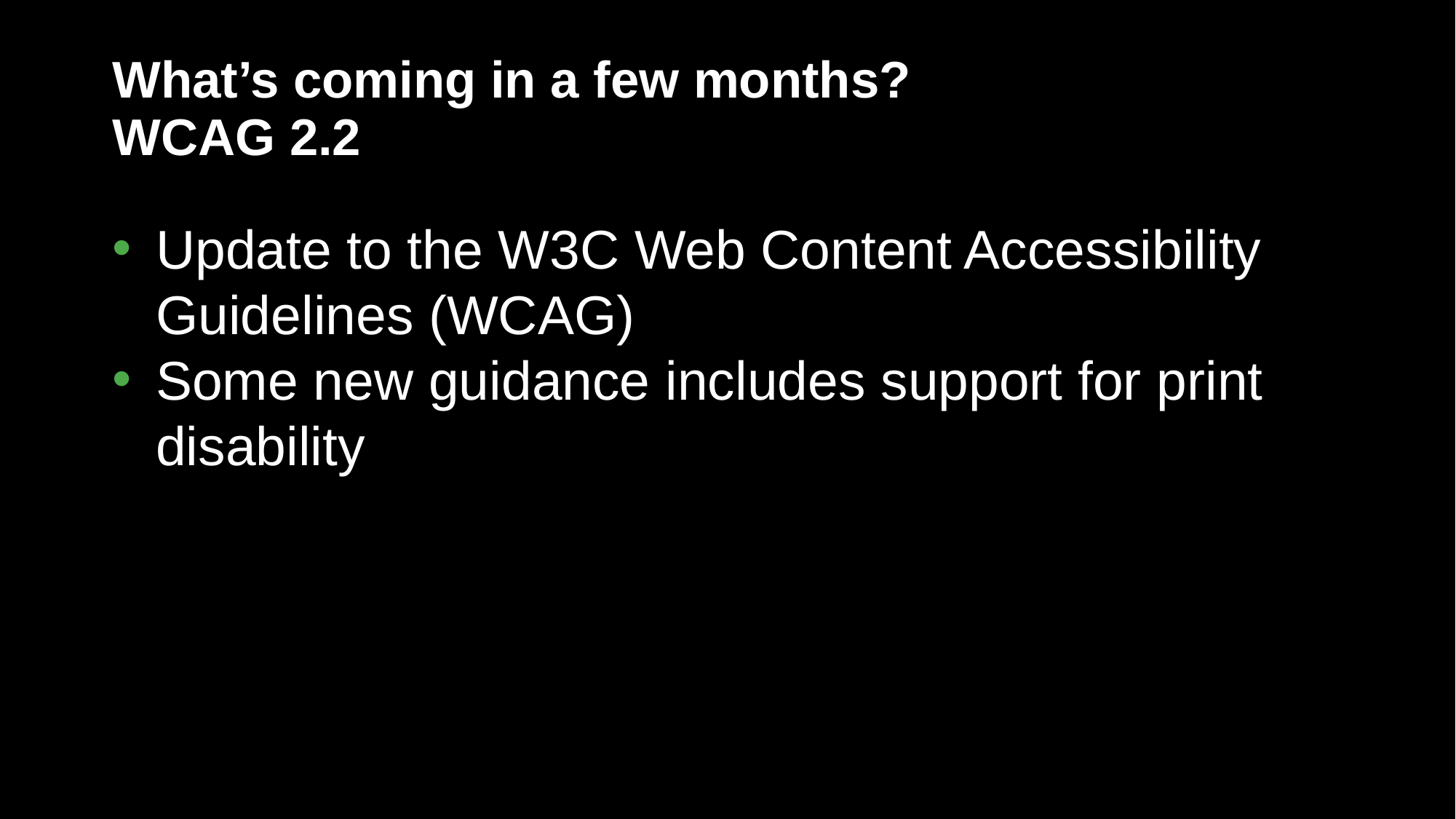

# What’s coming in a few months? WCAG 2.2
Update to the W3C Web Content Accessibility Guidelines (WCAG)
Some new guidance includes support for print disability